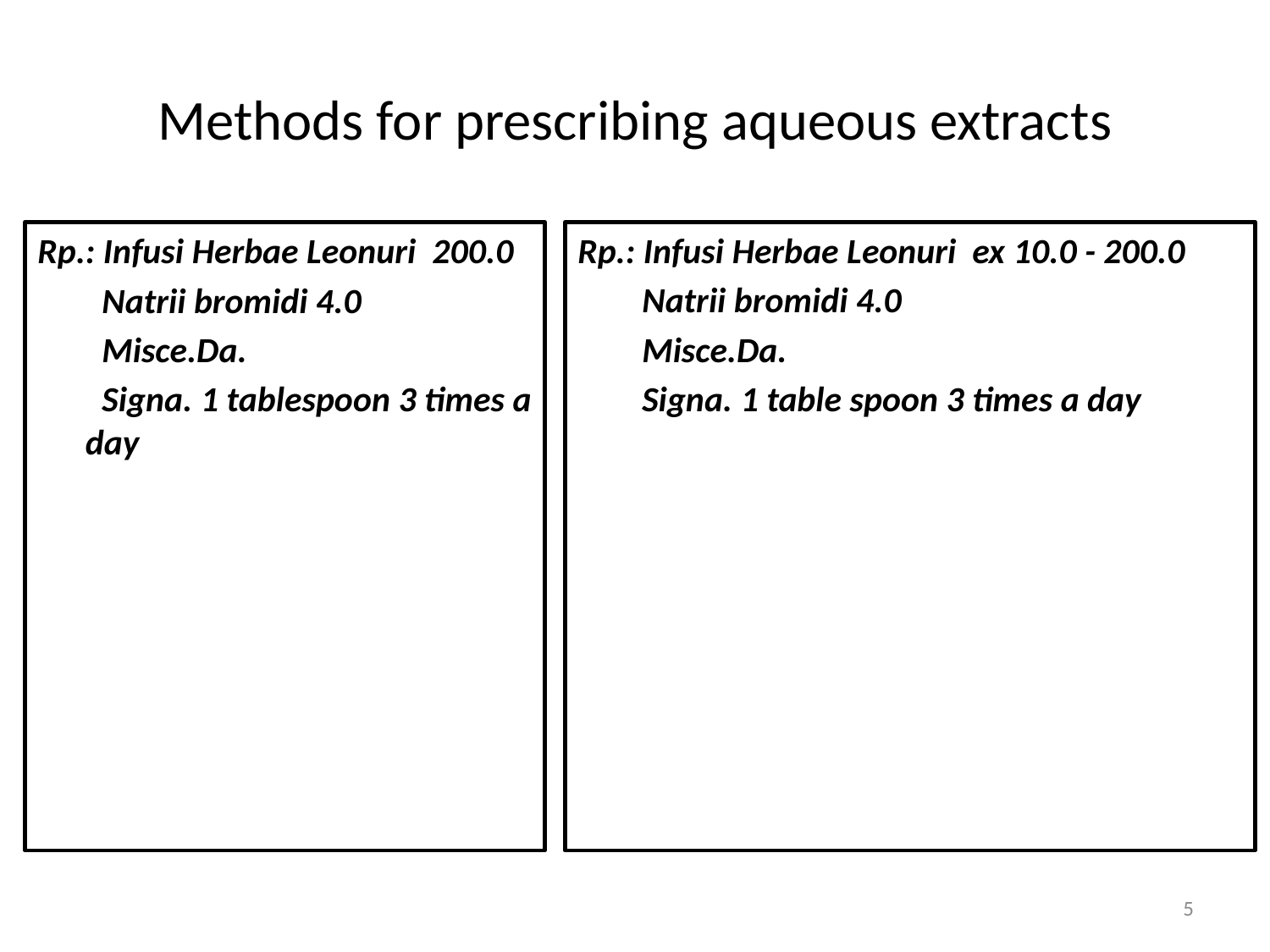

# Methods for prescribing aqueous extracts
Rp.: Infusi Herbae Leonuri  200.0
        Natrii bromidi 4.0
        Misce.Da.
        Signa. 1 tablespoon 3 times a day
Rp.: Infusi Herbae Leonuri  ex 10.0 - 200.0
        Natrii bromidi 4.0
        Misce.Da.
        Signa. 1 table spoon 3 times a day

5